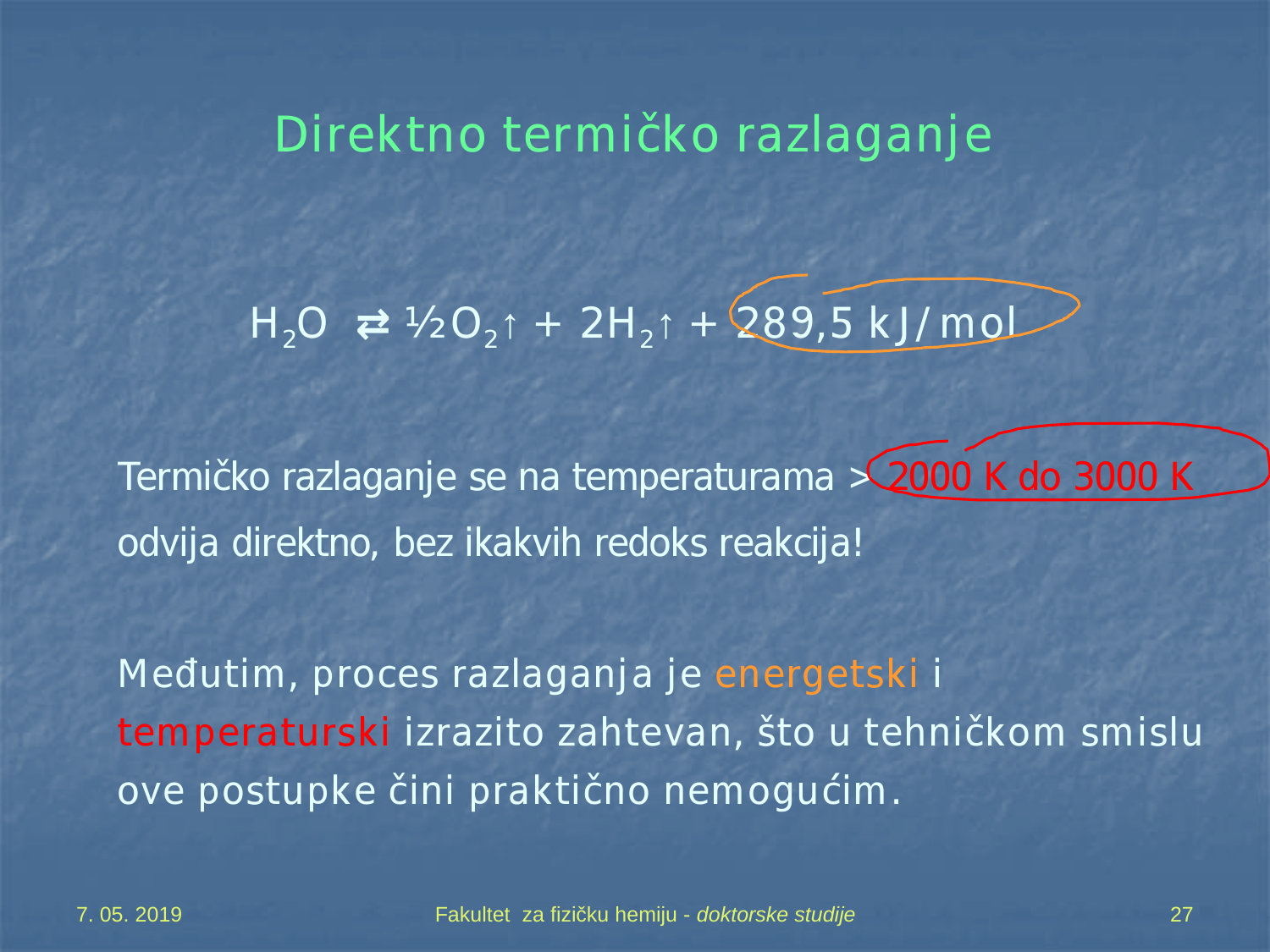

# Direktno termičko razlaganje
H2O  ⇄ ½O2↑ + 2H2↑ + 289,5 kJ/mol

Termičko razlaganje se na temperaturama > 2000 K do 3000 K
odvija direktno, bez ikakvih redoks reakcija!

Međutim, proces razlaganja je energetski i temperaturski izrazito zahtevan, što u tehničkom smislu ove postupke čini praktično nemogućim.
7. 05. 2019
Fakultet  za fizičku hemiju - doktorske studije
27